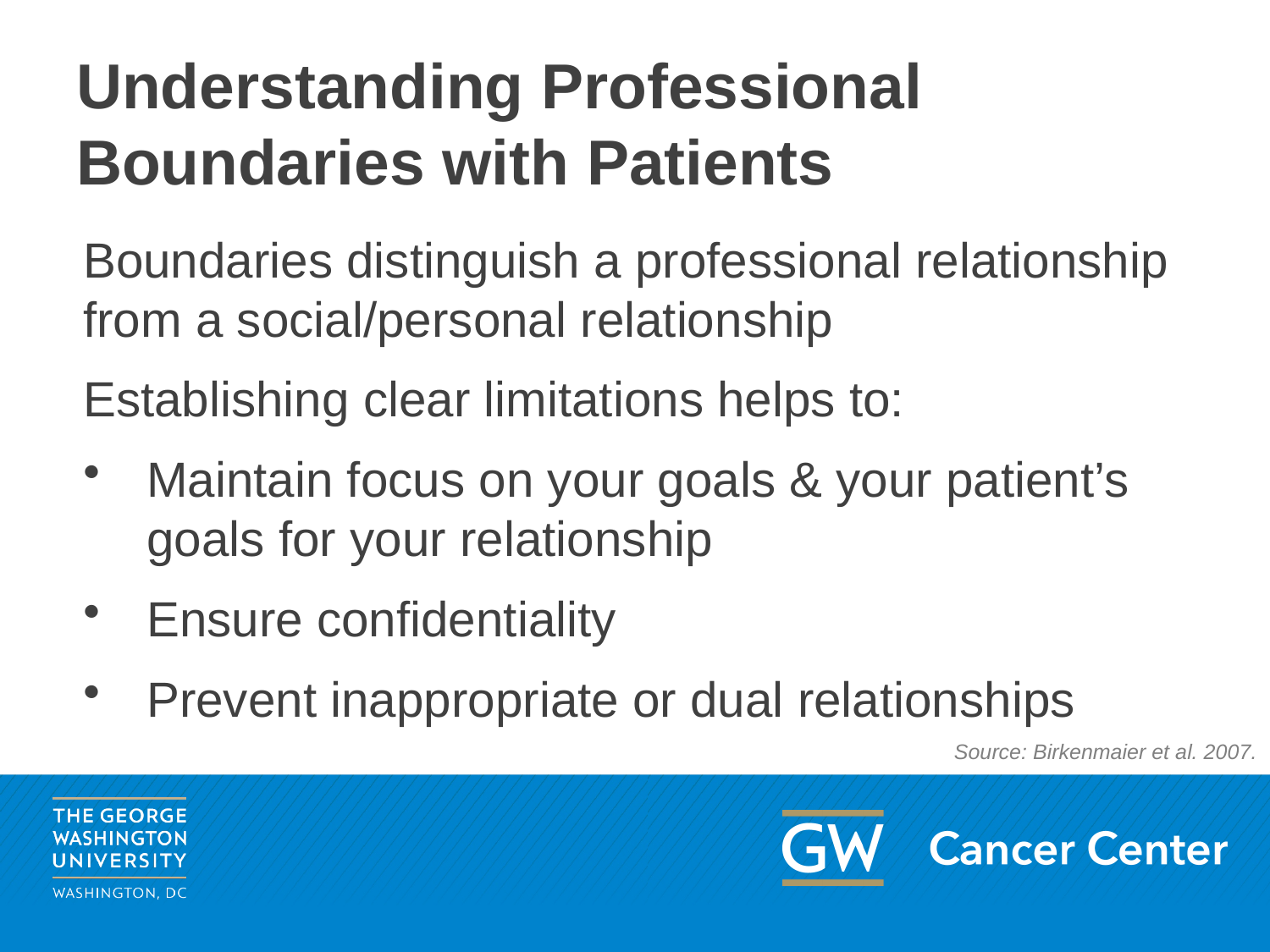

# Understanding Professional Boundaries with Patients
Boundaries distinguish a professional relationship from a social/personal relationship
Establishing clear limitations helps to:
Maintain focus on your goals & your patient’s goals for your relationship
Ensure confidentiality
Prevent inappropriate or dual relationships
Source: Birkenmaier et al. 2007.